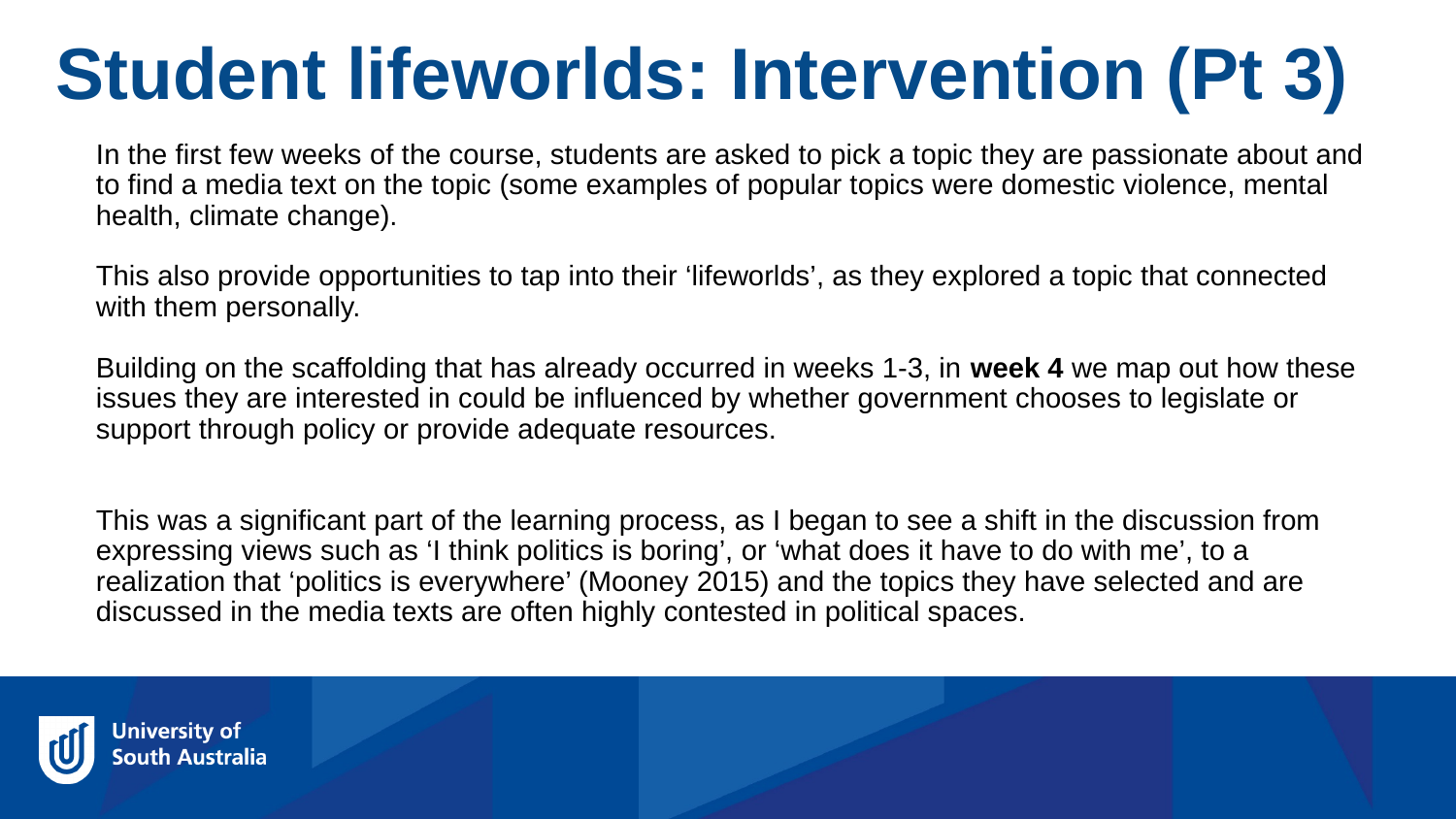

Student lifeworlds: Intervention (Pt 3)
In the first few weeks of the course, students are asked to pick a topic they are passionate about and to find a media text on the topic (some examples of popular topics were domestic violence, mental health, climate change).

This also provide opportunities to tap into their ‘lifeworlds’, as they explored a topic that connected with them personally.

Building on the scaffolding that has already occurred in weeks 1-3, in week 4 we map out how these issues they are interested in could be influenced by whether government chooses to legislate or support through policy or provide adequate resources.

This was a significant part of the learning process, as I began to see a shift in the discussion from expressing views such as ‘I think politics is boring’, or ‘what does it have to do with me’, to a realization that ‘politics is everywhere’ (Mooney 2015) and the topics they have selected and are discussed in the media texts are often highly contested in political spaces.